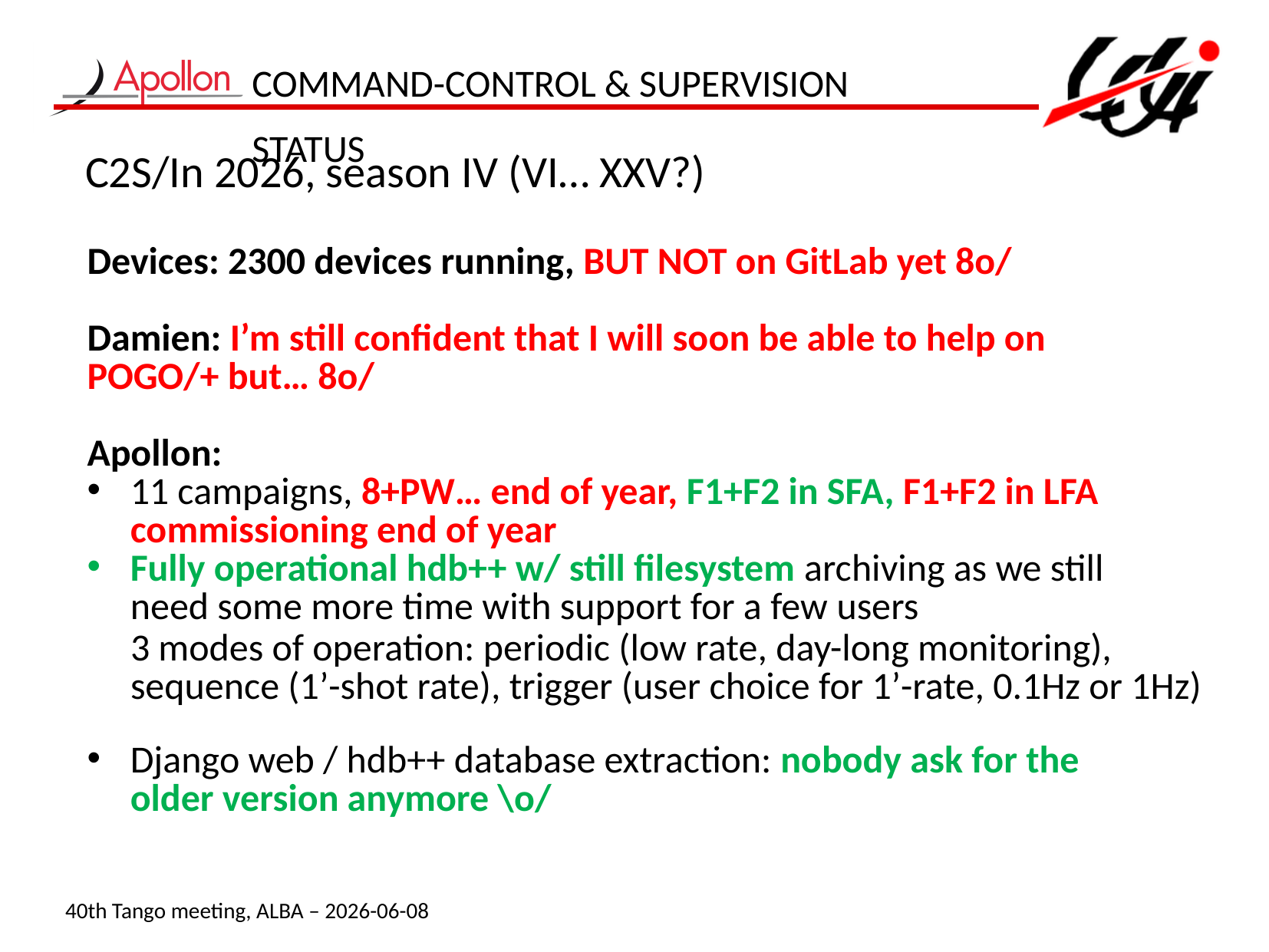

Command-Control & Supervision Status
# C2S/In 2026, season IV (VI… XXV?)
Devices: 2300 devices running, BUT NOT on GitLab yet 8o/

Damien: I’m still confident that I will soon be able to help on POGO/+ but… 8o/

Apollon:
11 campaigns, 8+PW… end of year, F1+F2 in SFA, F1+F2 in LFA commissioning end of year
Fully operational hdb++ w/ still filesystem archiving as we still need some more time with support for a few users

Django web / hdb++ database extraction: nobody ask for the older version anymore \o/
3 modes of operation: periodic (low rate, day-long monitoring), sequence (1’-shot rate), trigger (user choice for 1’-rate, 0.1Hz or 1Hz)